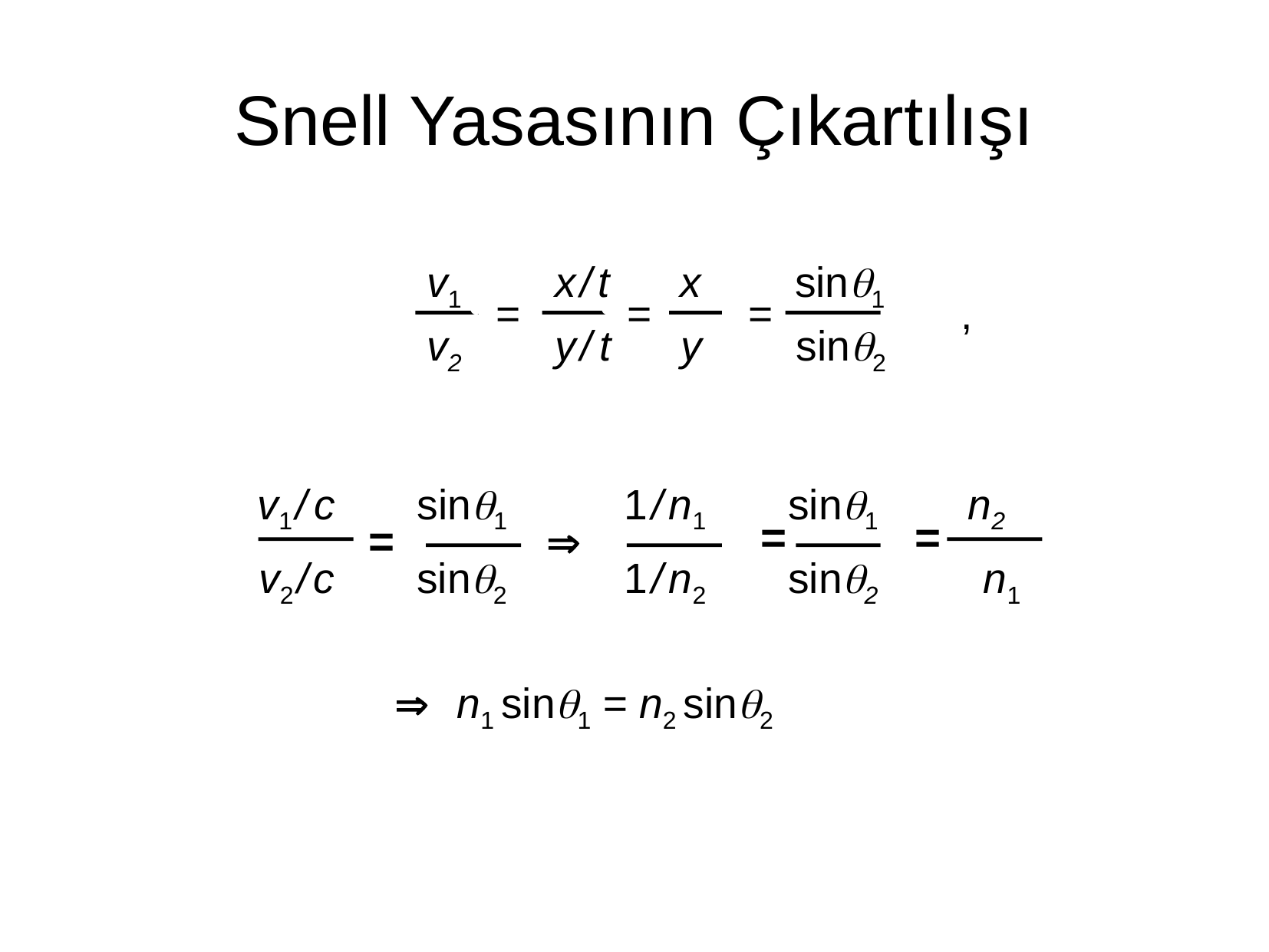

Snell Yasasının Çıkartılışı
v1        x / t      x        sinθ1
=
=
=
,

v2        y / t      y        sinθ2

v1 / c       sinθ1          1 / n1       sinθ1             n2
=
 =
=
⇒

 v2 / c       sinθ2          1 / n2       sinθ2         n1

⇒  n1 sinθ1 = n2 sinθ2